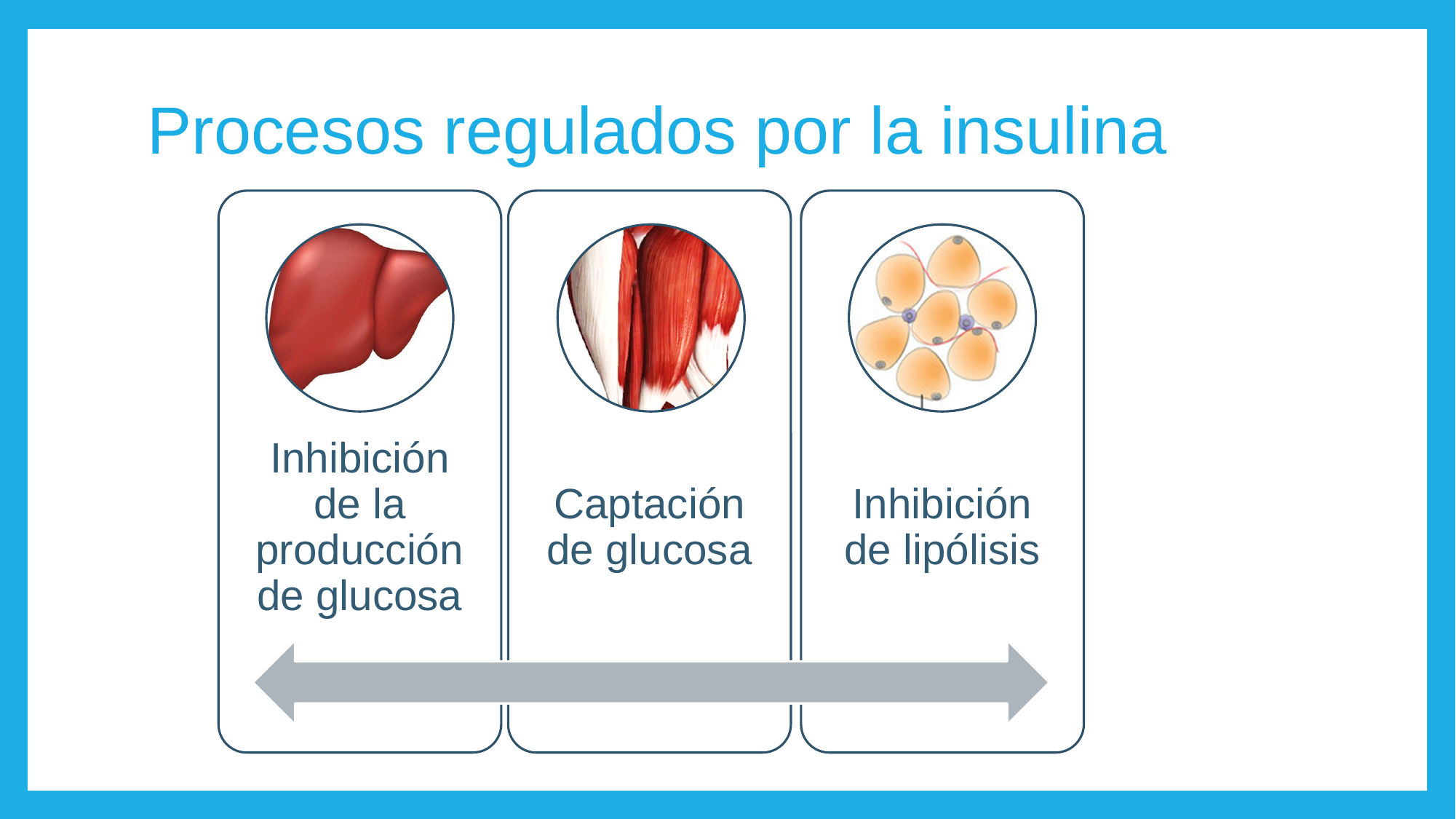

# Procesos regulados por la insulina
Inhibición de la producción de glucosa
Captación de glucosa
Inhibición de lipólisis